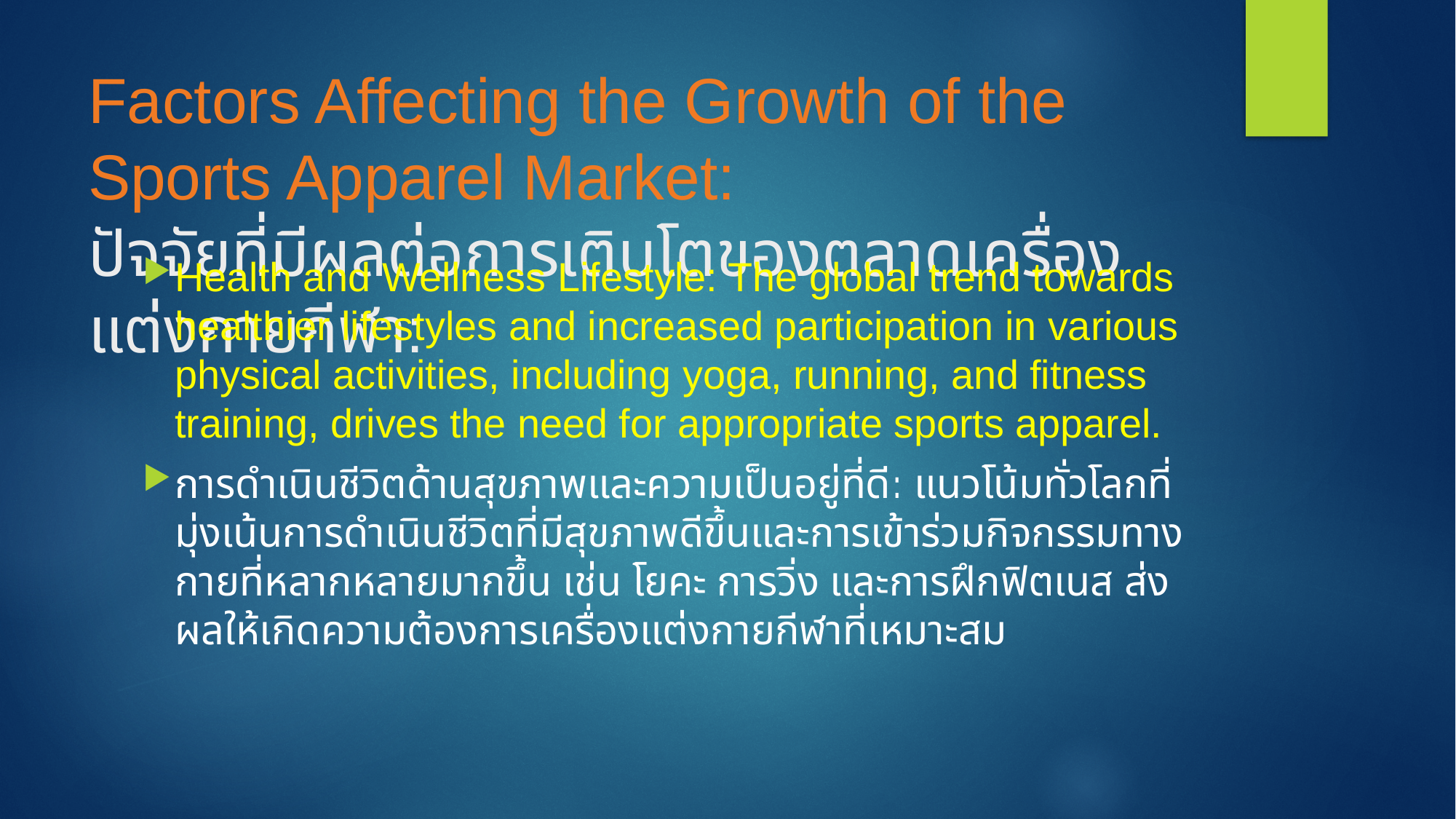

# Factors Affecting the Growth of the Sports Apparel Market: ปัจจัยที่มีผลต่อการเติบโตของตลาดเครื่องแต่งกายกีฬา:
Health and Wellness Lifestyle: The global trend towards healthier lifestyles and increased participation in various physical activities, including yoga, running, and fitness training, drives the need for appropriate sports apparel.
การดำเนินชีวิตด้านสุขภาพและความเป็นอยู่ที่ดี: แนวโน้มทั่วโลกที่มุ่งเน้นการดำเนินชีวิตที่มีสุขภาพดีขึ้นและการเข้าร่วมกิจกรรมทางกายที่หลากหลายมากขึ้น เช่น โยคะ การวิ่ง และการฝึกฟิตเนส ส่งผลให้เกิดความต้องการเครื่องแต่งกายกีฬาที่เหมาะสม